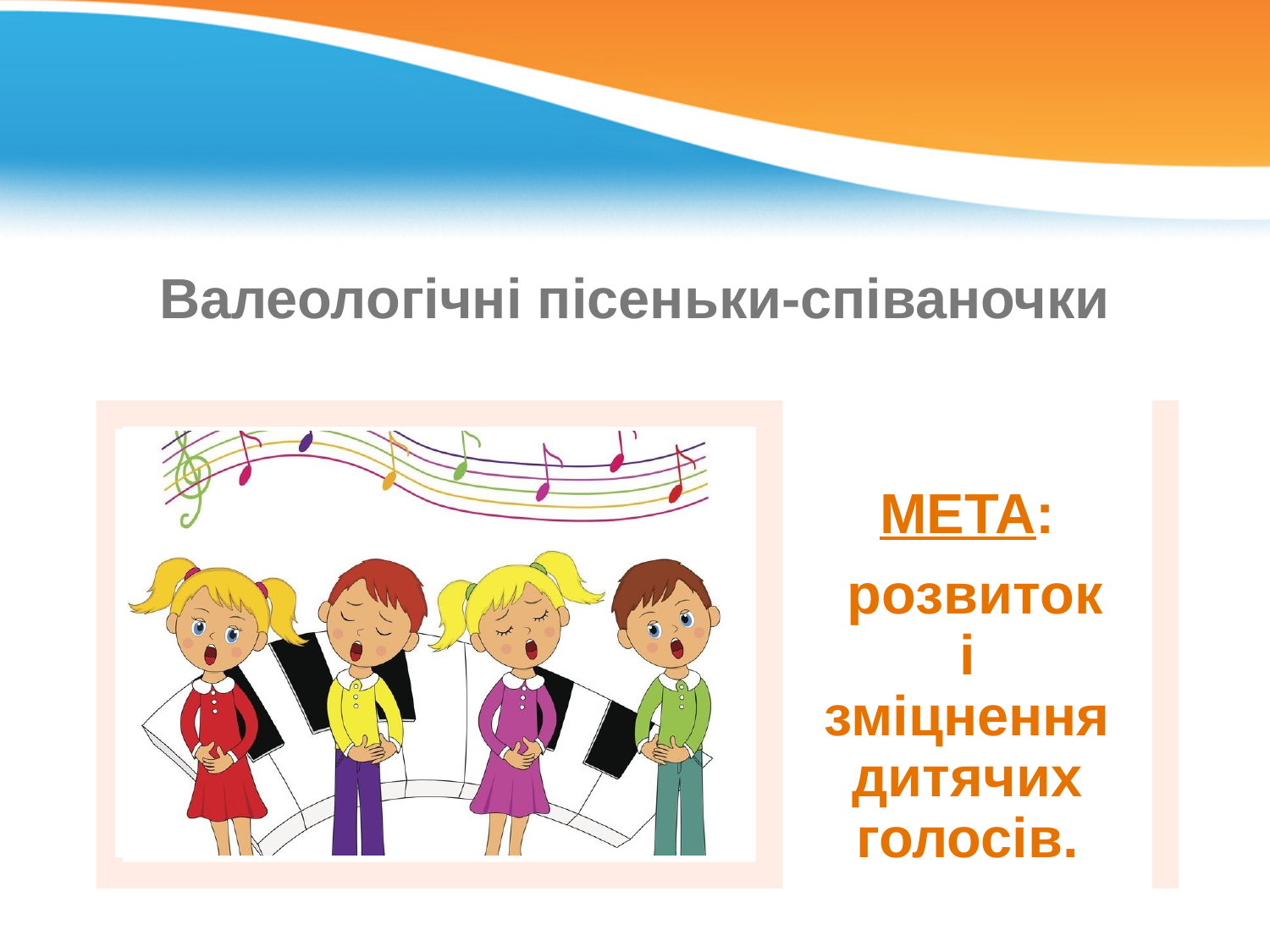

# Валеологічні пісеньки-співаночки

МЕТА:
 розвиток і зміцнення дитячих голосів.